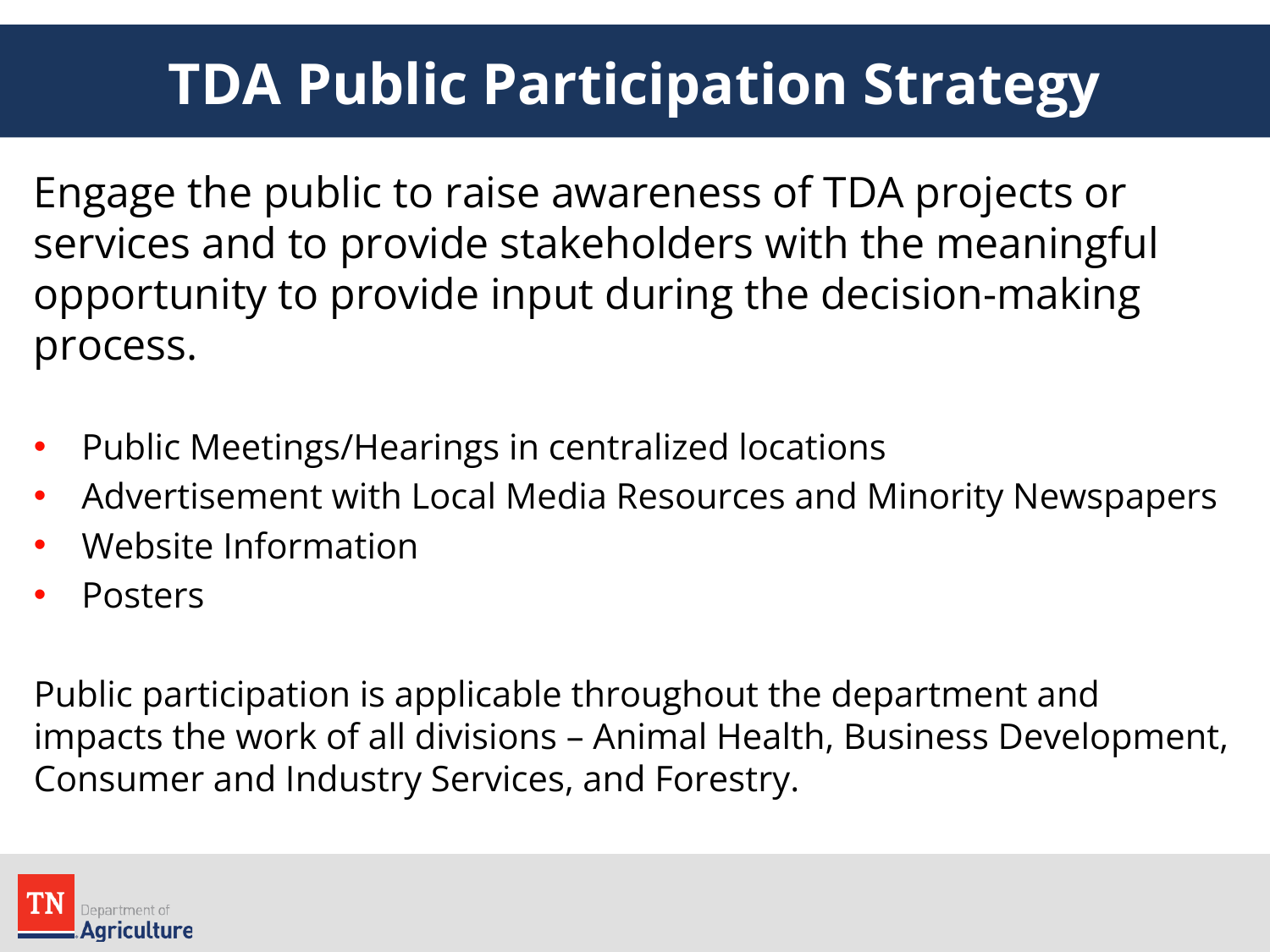

# TDA Public Participation Strategy
Engage the public to raise awareness of TDA projects or services and to provide stakeholders with the meaningful opportunity to provide input during the decision-making process.

Public Meetings/Hearings in centralized locations
Advertisement with Local Media Resources and Minority Newspapers
Website Information
Posters

Public participation is applicable throughout the department and impacts the work of all divisions – Animal Health, Business Development, Consumer and Industry Services, and Forestry.